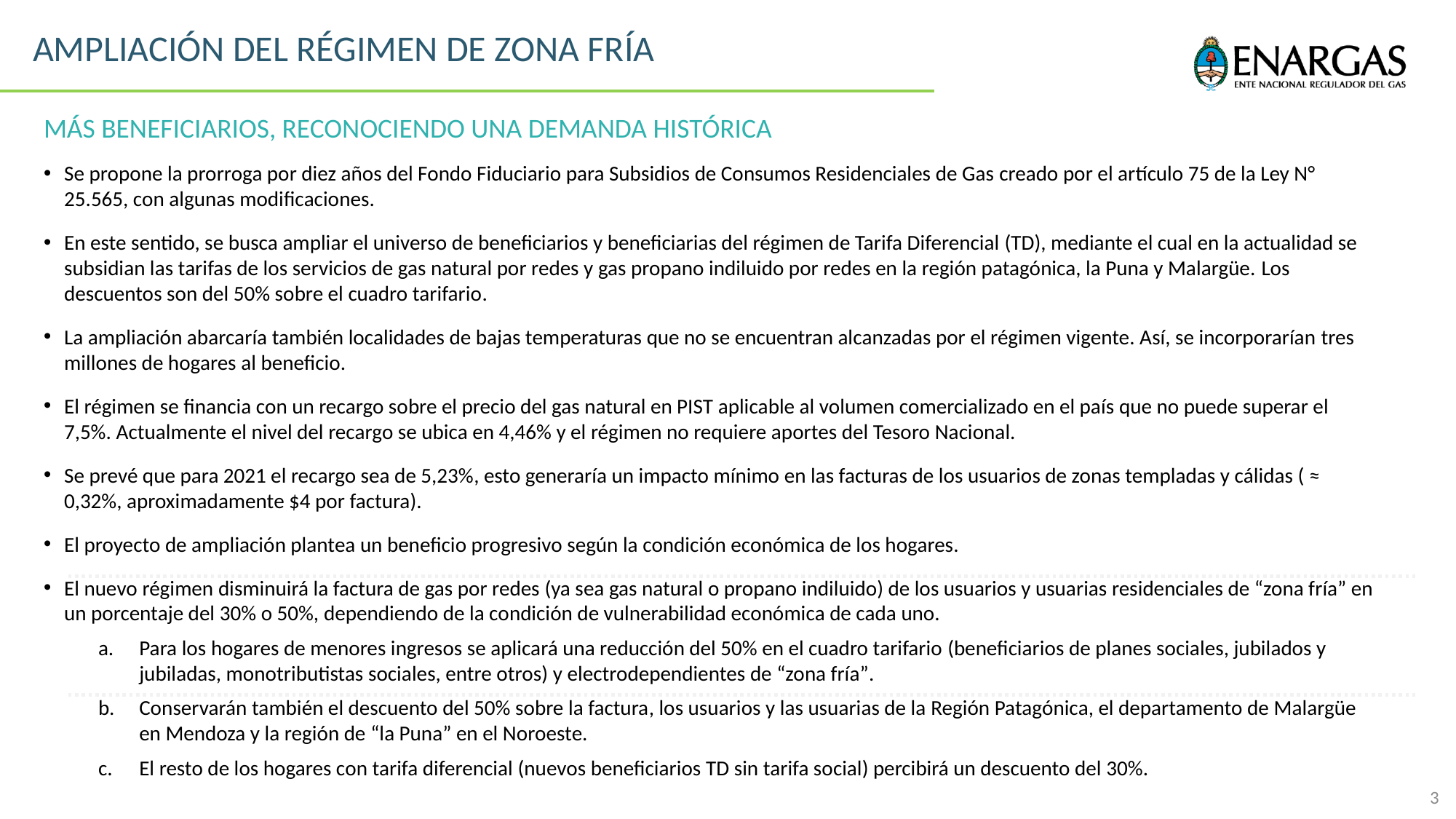

AMPLIACIÓN DEL RÉGIMEN DE ZONA FRÍA
MÁS BENEFICIARIOS, RECONOCIENDO UNA DEMANDA HISTÓRICA
Se propone la prorroga por diez años del Fondo Fiduciario para Subsidios de Consumos Residenciales de Gas creado por el artículo 75 de la Ley N° 25.565, con algunas modificaciones.
En este sentido, se busca ampliar el universo de beneficiarios y beneficiarias del régimen de Tarifa Diferencial (TD), mediante el cual en la actualidad se subsidian las tarifas de los servicios de gas natural por redes y gas propano indiluido por redes en la región patagónica, la Puna y Malargüe. Los descuentos son del 50% sobre el cuadro tarifario.
La ampliación abarcaría también localidades de bajas temperaturas que no se encuentran alcanzadas por el régimen vigente. Así, se incorporarían tres millones de hogares al beneficio.
El régimen se financia con un recargo sobre el precio del gas natural en PIST aplicable al volumen comercializado en el país que no puede superar el 7,5%. Actualmente el nivel del recargo se ubica en 4,46% y el régimen no requiere aportes del Tesoro Nacional.
Se prevé que para 2021 el recargo sea de 5,23%, esto generaría un impacto mínimo en las facturas de los usuarios de zonas templadas y cálidas ( ≈ 0,32%, aproximadamente $4 por factura).
El proyecto de ampliación plantea un beneficio progresivo según la condición económica de los hogares.
El nuevo régimen disminuirá la factura de gas por redes (ya sea gas natural o propano indiluido) de los usuarios y usuarias residenciales de “zona fría” en un porcentaje del 30% o 50%, dependiendo de la condición de vulnerabilidad económica de cada uno.
Para los hogares de menores ingresos se aplicará una reducción del 50% en el cuadro tarifario (beneficiarios de planes sociales, jubilados y jubiladas, monotributistas sociales, entre otros) y electrodependientes de “zona fría”.
Conservarán también el descuento del 50% sobre la factura, los usuarios y las usuarias de la Región Patagónica, el departamento de Malargüe en Mendoza y la región de “la Puna” en el Noroeste.
El resto de los hogares con tarifa diferencial (nuevos beneficiarios TD sin tarifa social) percibirá un descuento del 30%.
3